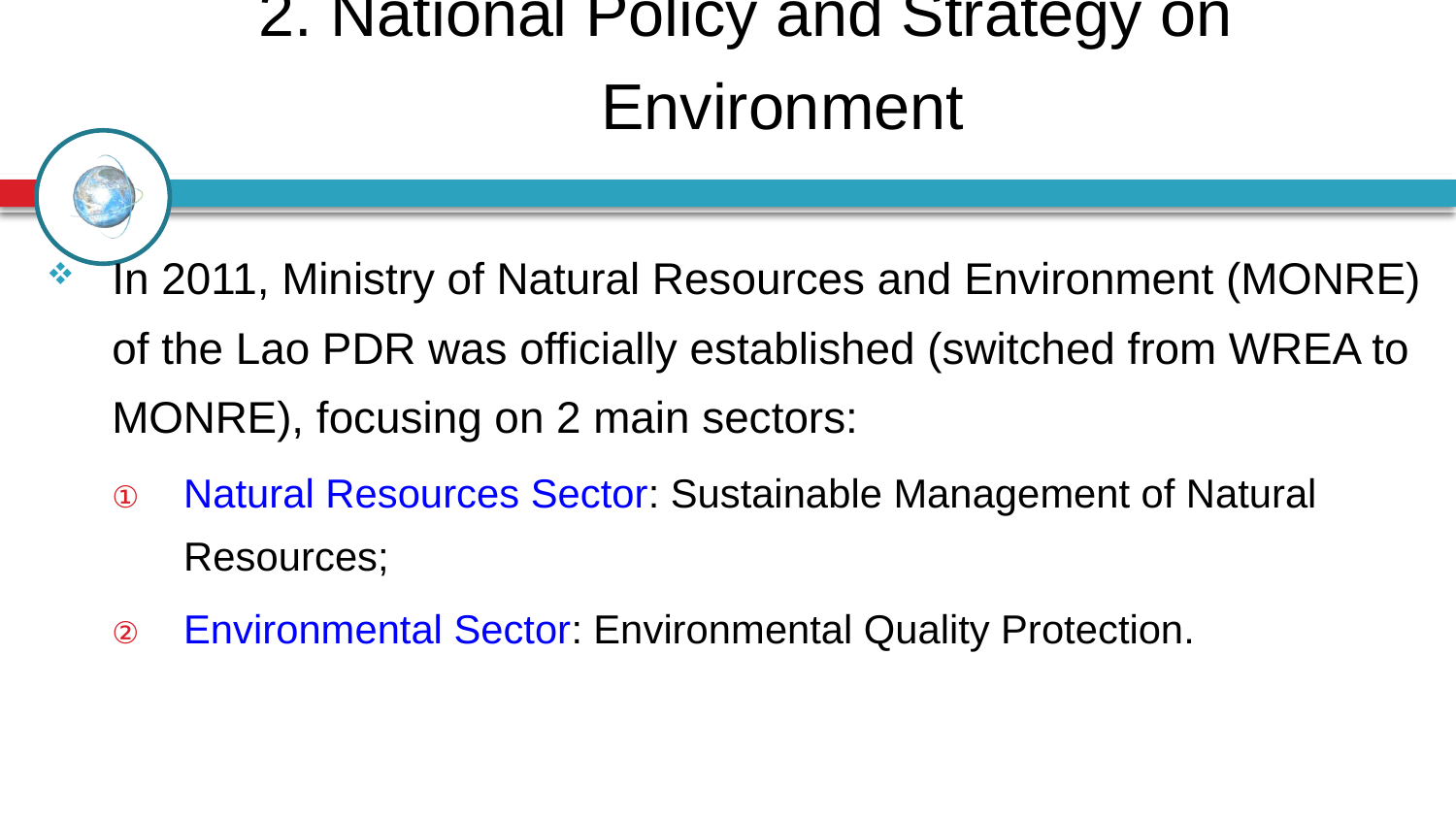

# 2. National Policy and Strategy on Environment

In 2011, Ministry of Natural Resources and Environment (MONRE) of the Lao PDR was officially established (switched from WREA to MONRE), focusing on 2 main sectors:
Natural Resources Sector: Sustainable Management of Natural Resources;
Environmental Sector: Environmental Quality Protection.